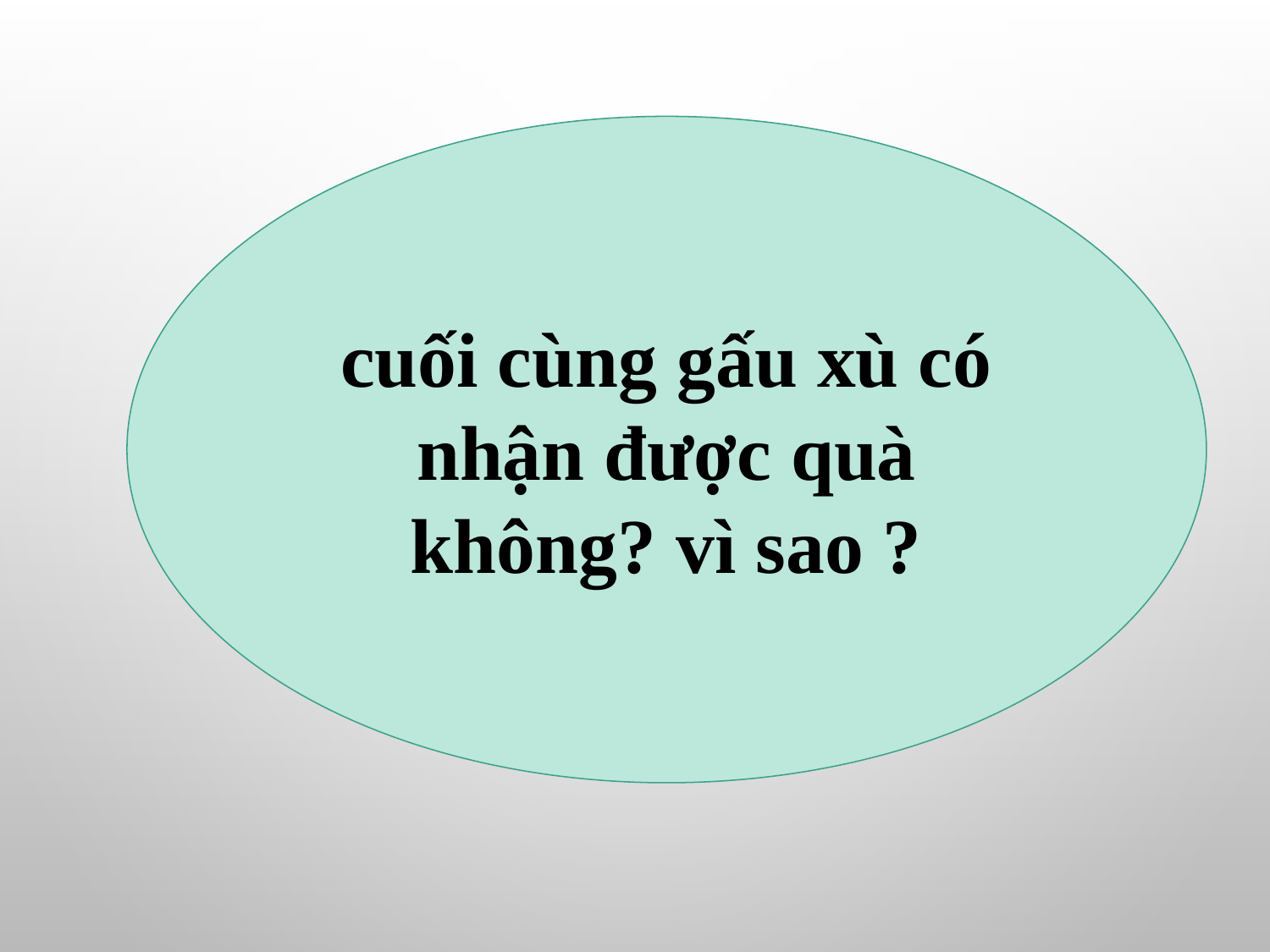

cuối cùng gấu xù có nhận được quà không? vì sao ?